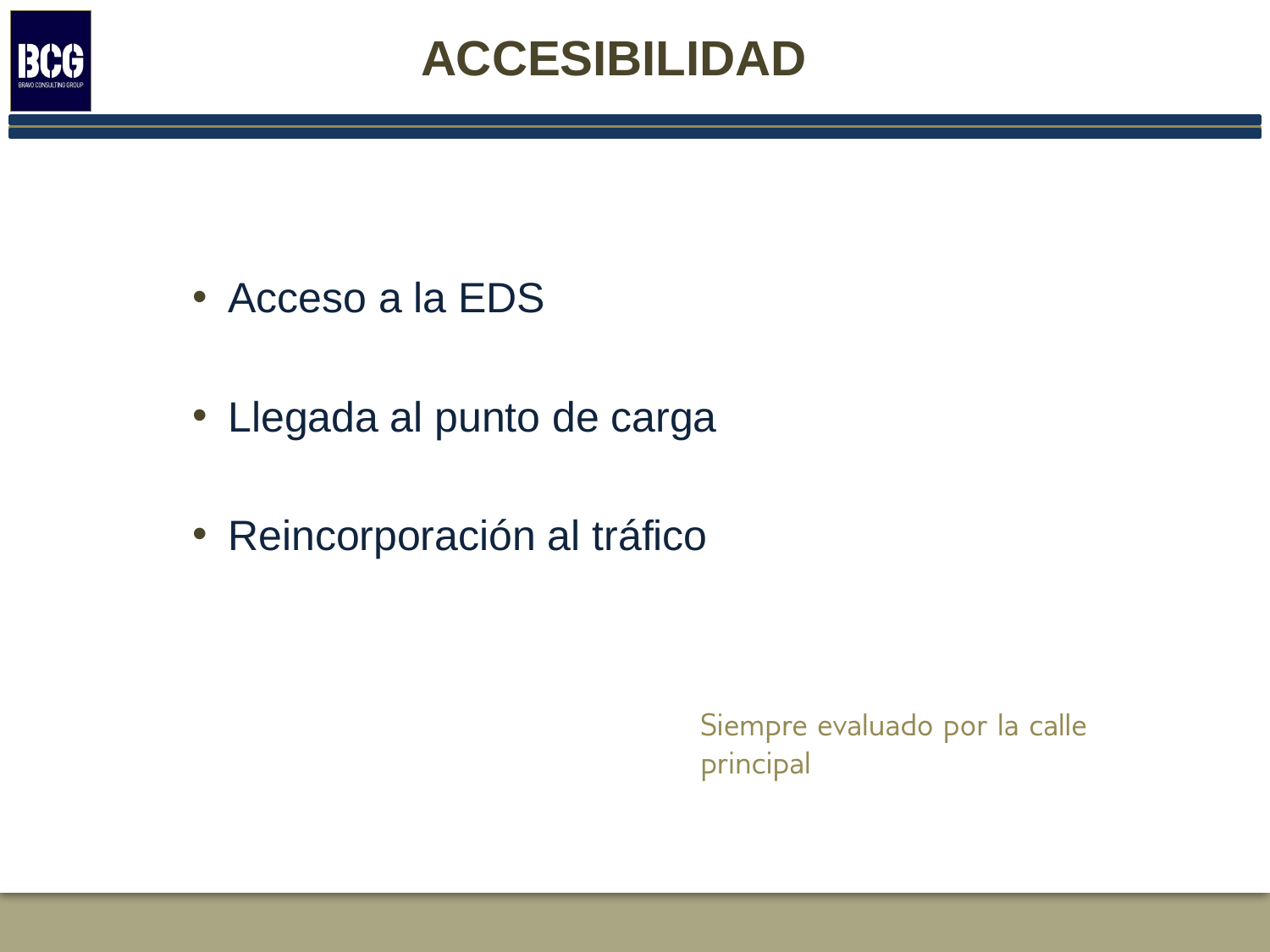

# Accesibilidad
Acceso a la EDS

Llegada al punto de carga

Reincorporación al tráfico
Siempre evaluado por la calle principal